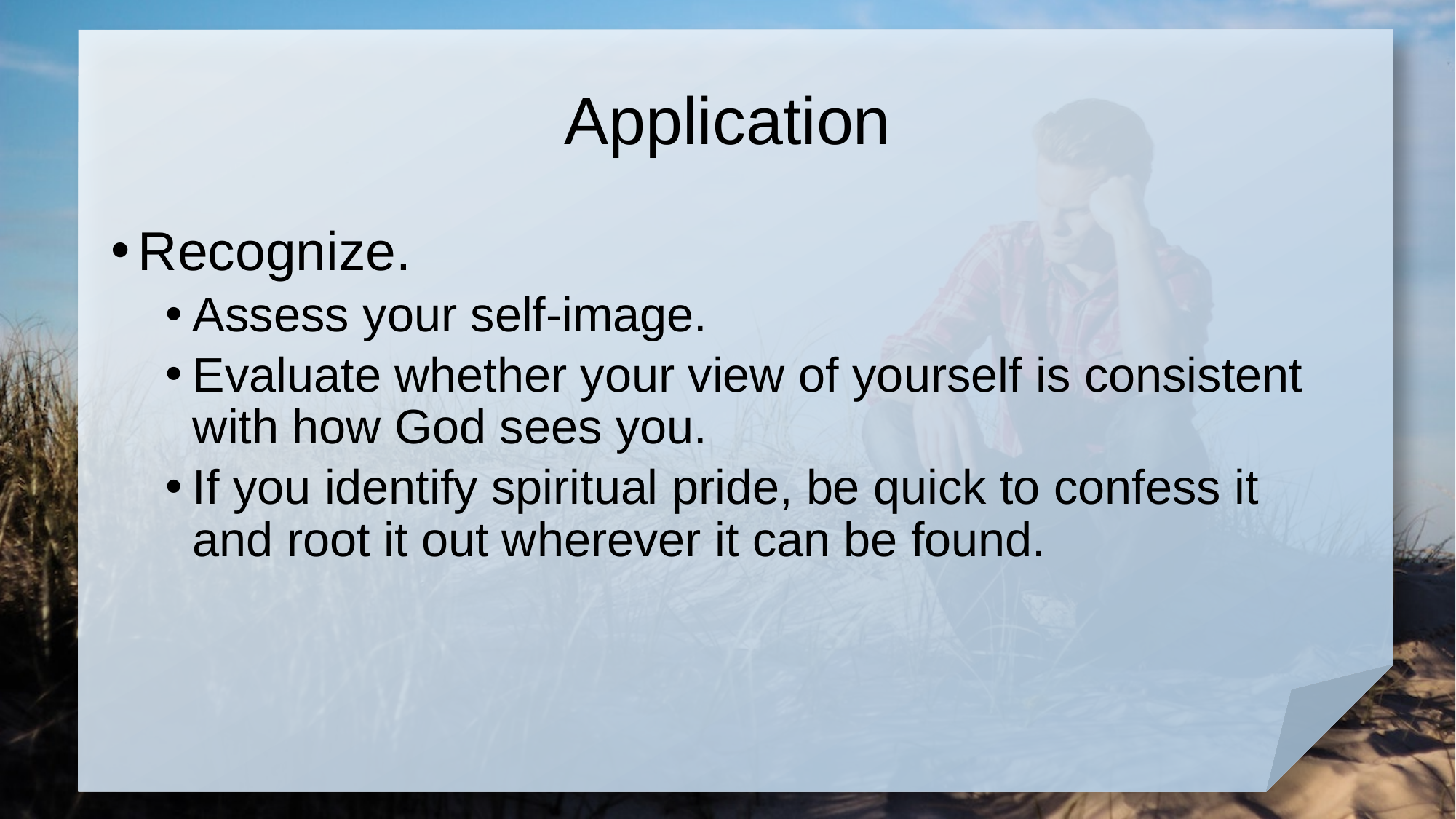

# Application
Recognize.
Assess your self-image.
Evaluate whether your view of yourself is consistent with how God sees you.
If you identify spiritual pride, be quick to confess it and root it out wherever it can be found.